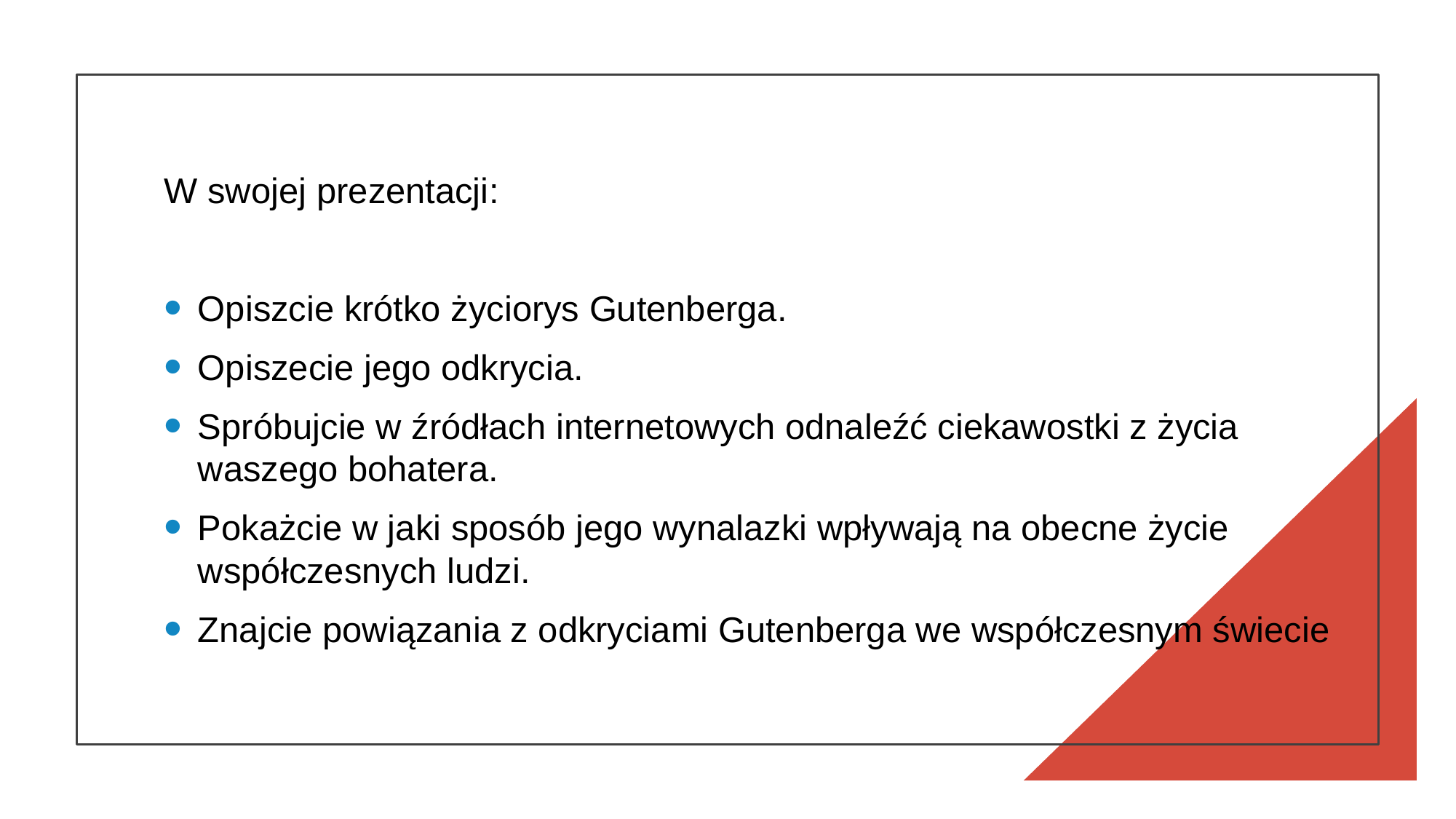

W swojej prezentacji:

Opiszcie krótko życiorys Gutenberga.
Opiszecie jego odkrycia.
Spróbujcie w źródłach internetowych odnaleźć ciekawostki z życia waszego bohatera.
Pokażcie w jaki sposób jego wynalazki wpływają na obecne życie współczesnych ludzi.
Znajcie powiązania z odkryciami Gutenberga we współczesnym świecie